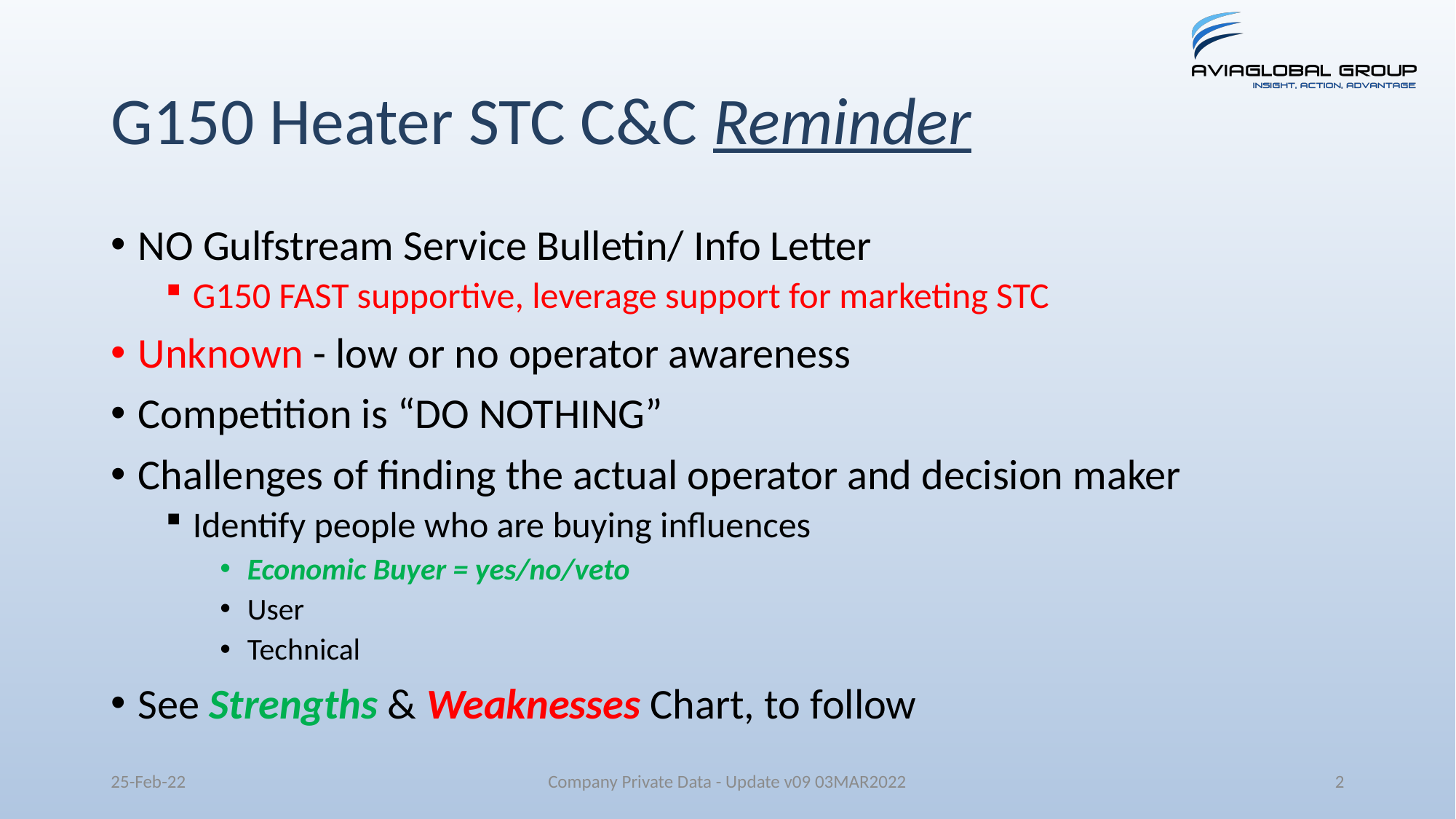

# G150 Heater STC C&C Reminder
NO Gulfstream Service Bulletin/ Info Letter
G150 FAST supportive, leverage support for marketing STC
Unknown - low or no operator awareness
Competition is “DO NOTHING”
Challenges of finding the actual operator and decision maker
Identify people who are buying influences
Economic Buyer = yes/no/veto
User
Technical
See Strengths & Weaknesses Chart, to follow

25-Feb-22
Company Private Data - Update v09 03MAR2022
2